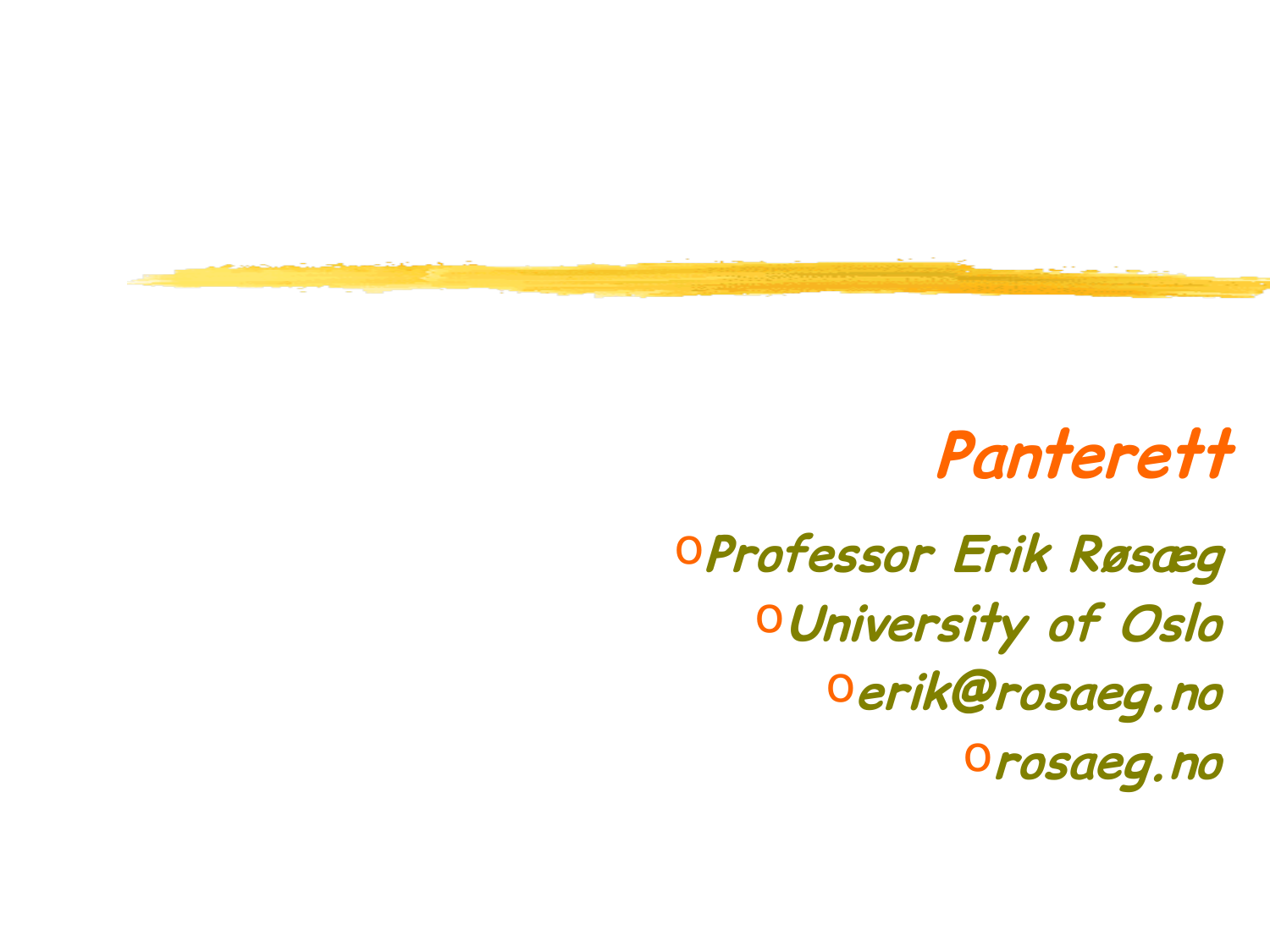

# Panterett
Professor Erik Røsæg
University of Oslo
erik@rosaeg.no
rosaeg.no